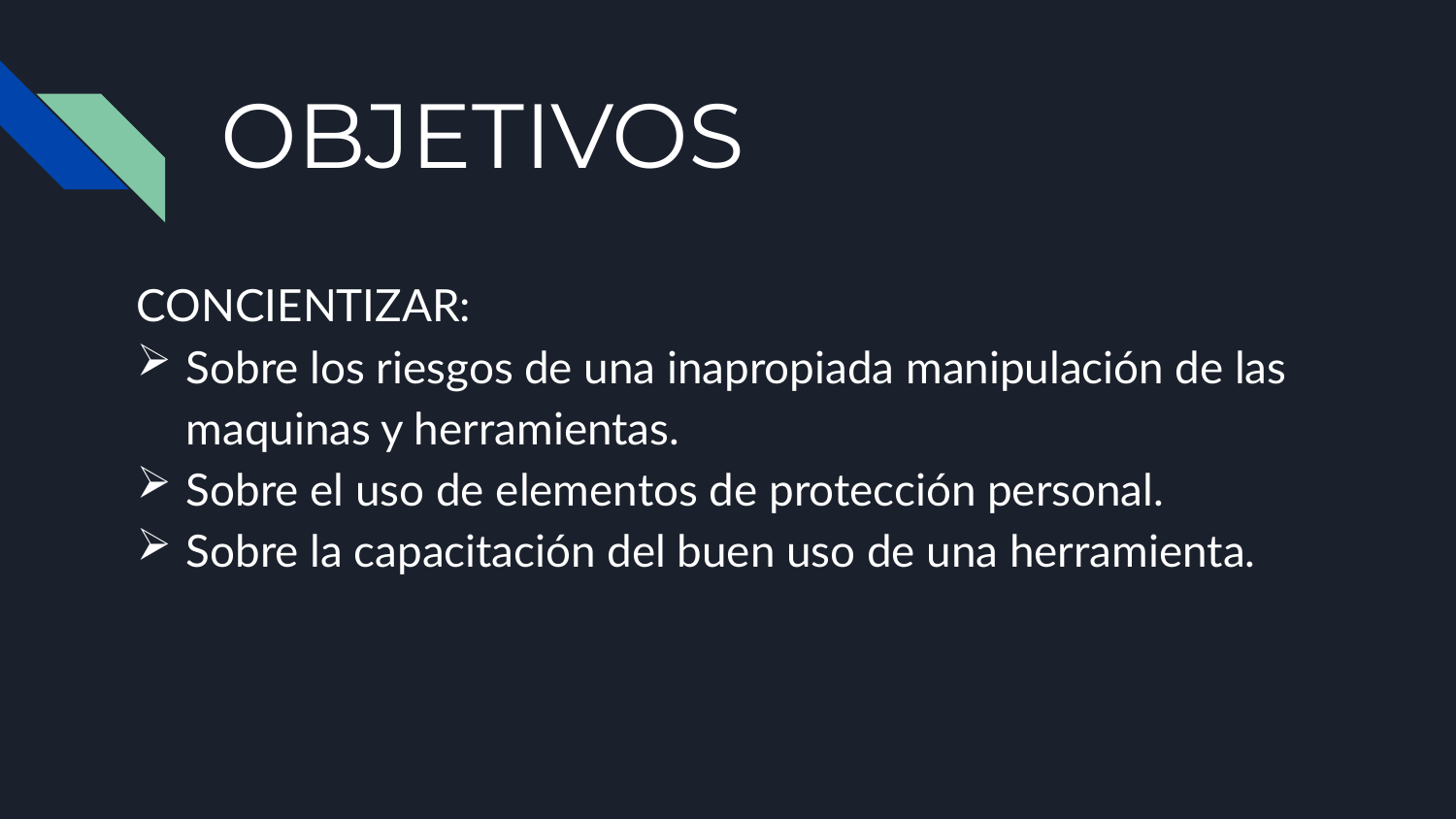

# OBJETIVOS
CONCIENTIZAR:
Sobre los riesgos de una inapropiada manipulación de las maquinas y herramientas.
Sobre el uso de elementos de protección personal.
Sobre la capacitación del buen uso de una herramienta.